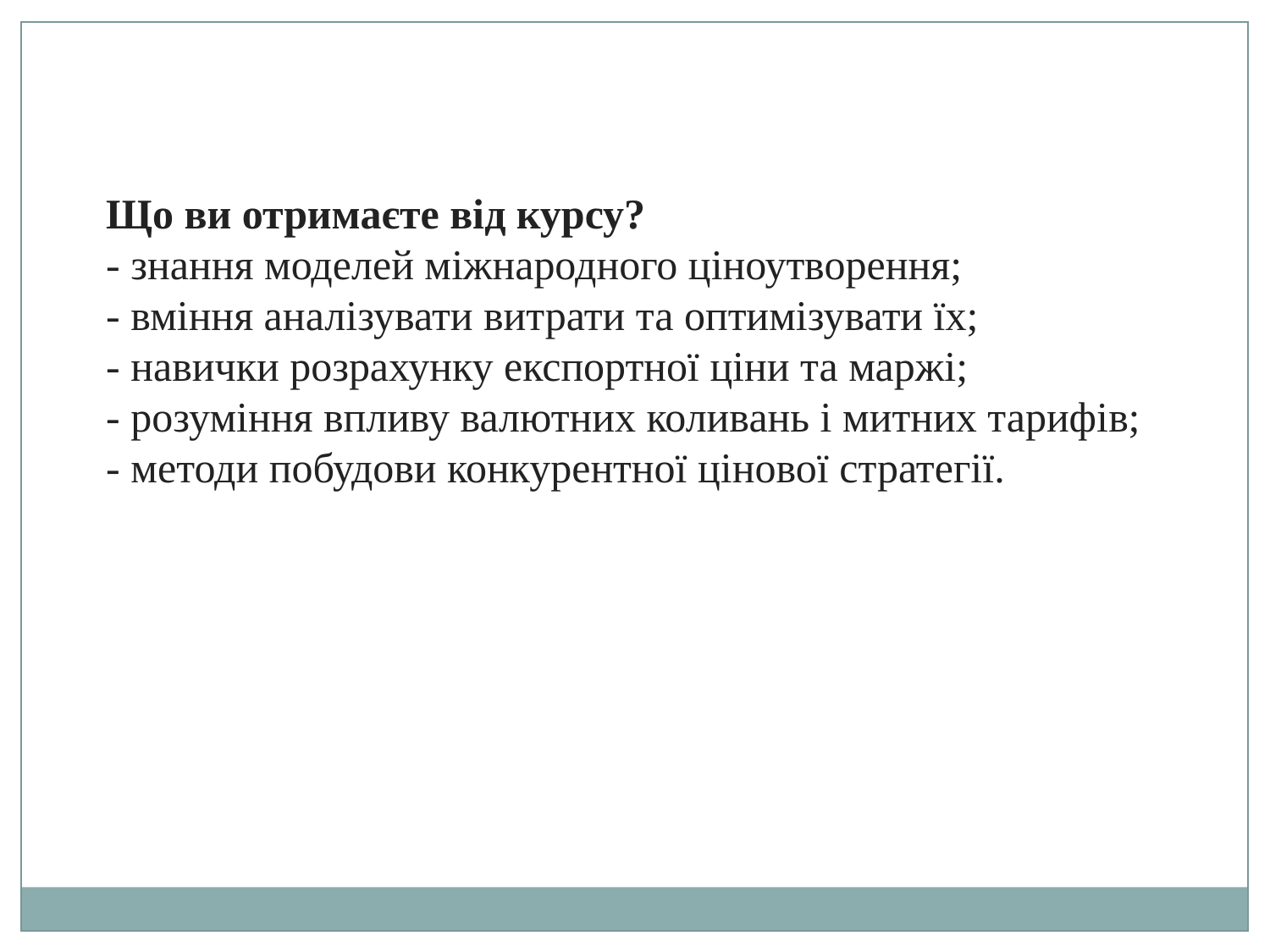

Що ви отримаєте від курсу?
- знання моделей міжнародного ціноутворення;
- вміння аналізувати витрати та оптимізувати їх;
- навички розрахунку експортної ціни та маржі;
- розуміння впливу валютних коливань і митних тарифів;
- методи побудови конкурентної цінової стратегії.